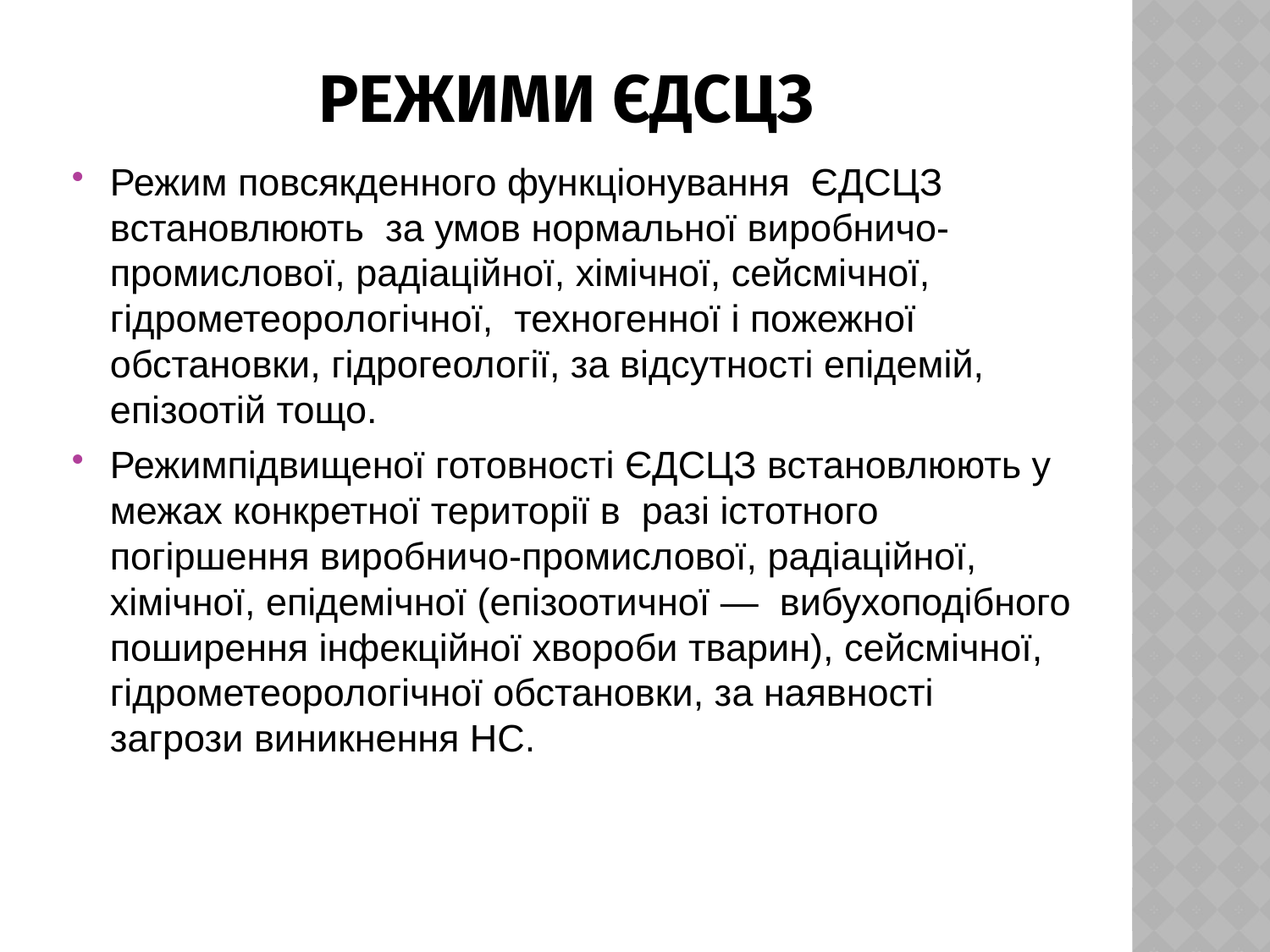

# Режими ЄДСЦЗ
Режим повсякденного функціонування  ЄДСЦЗ  встановлюють  за умов нормальної виробничо-промислової, радіаційної, хімічної, сейсмічної, гідрометеорологічної,  техногенної і пожежної обстановки, гідрогеології, за відсутності епідемій, епізоотій тощо.
Режимпідвищеної готовності ЄДСЦЗ встановлюють у межах конкретної території в  разі істотного погіршення виробничо-промислової, радіаційної, хімічної, епідемічної (епізоотичної —  вибухоподібного поширення інфекційної хвороби тварин), сейсмічної, гідрометеорологічної обстановки, за наявності загрози виникнення НС.